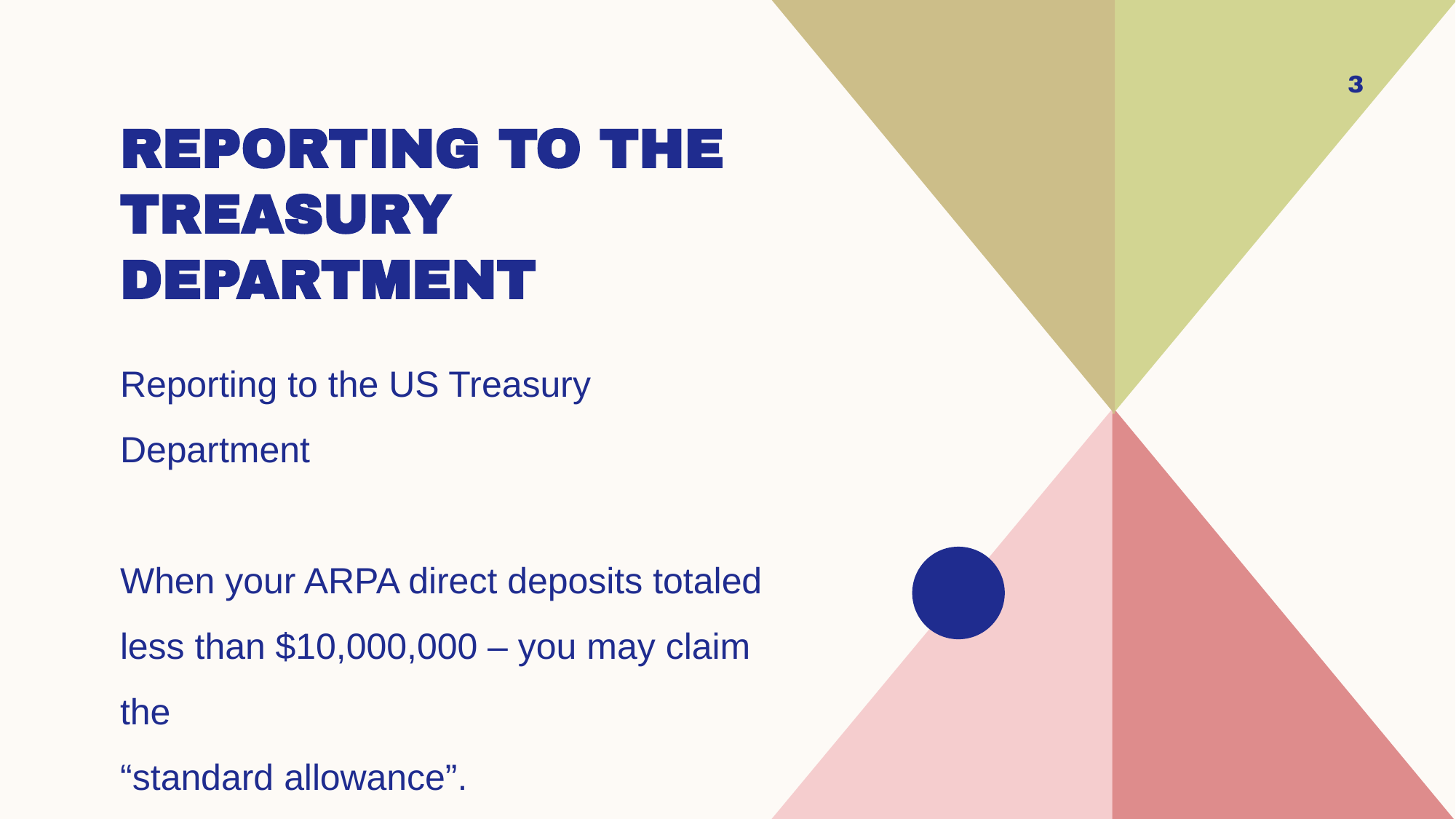

3
# Reporting to the Treasury Department
Reporting to the US Treasury Department

When your ARPA direct deposits totaled less than $10,000,000 – you may claim the
“standard allowance”.